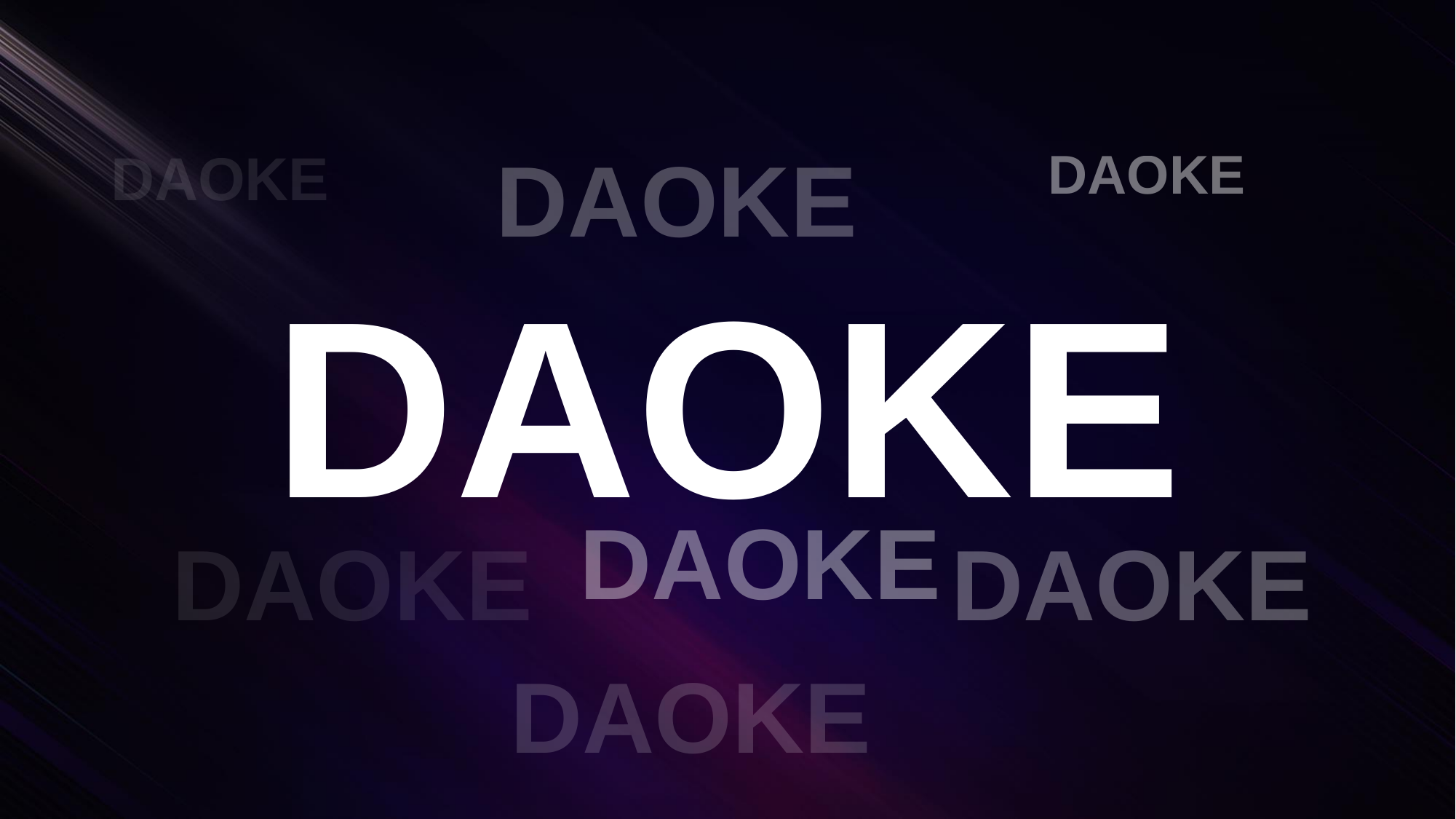

DAOKE
DAOKE
DAOKE
DAOKE
DAOKE
DAOKE
DAOKE
DAOKE